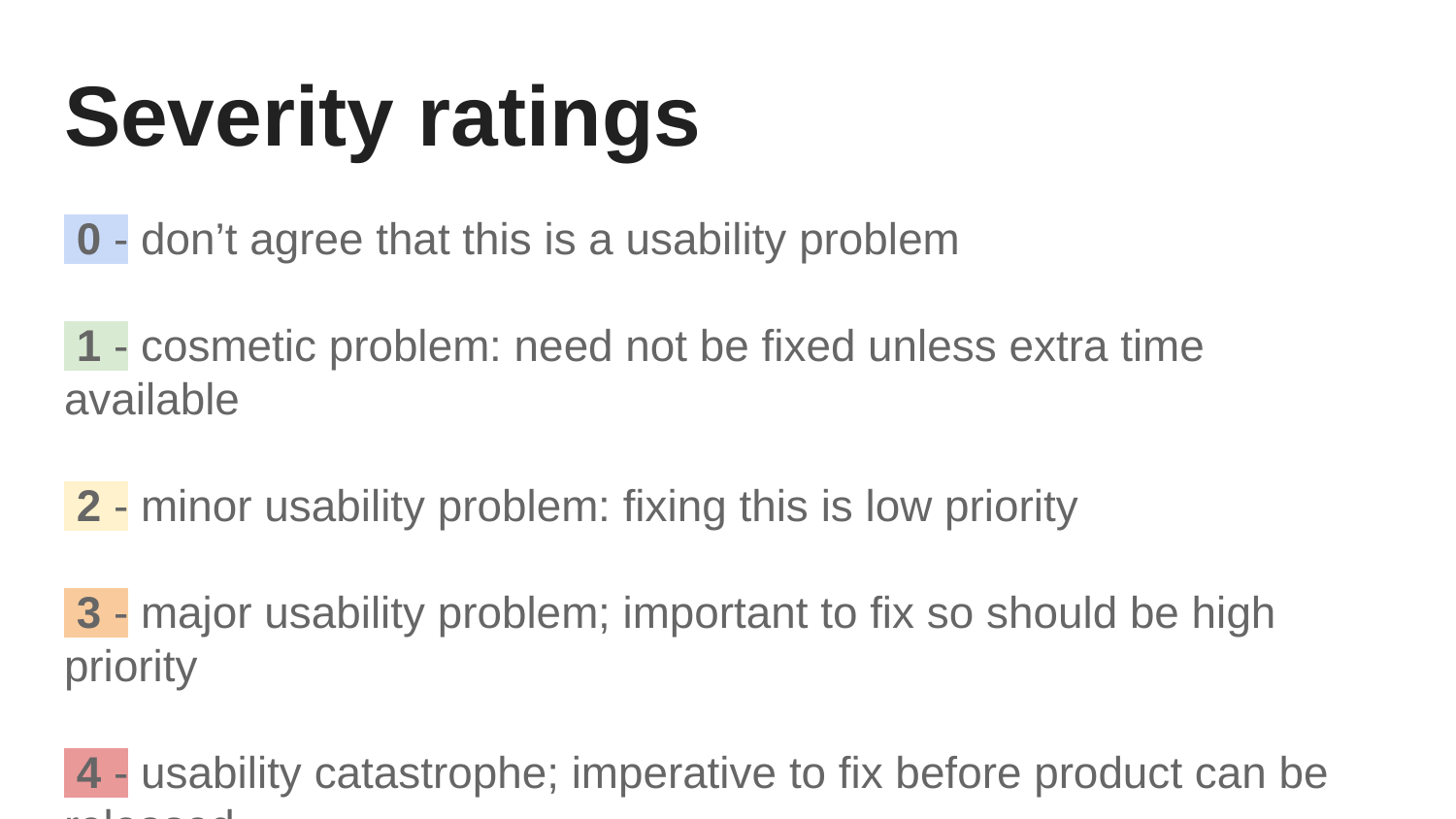

# Severity ratings
 0 - don’t agree that this is a usability problem

 1 - cosmetic problem: need not be fixed unless extra time available

 2 - minor usability problem: fixing this is low priority

 3 - major usability problem; important to fix so should be high priority

 4 - usability catastrophe; imperative to fix before product can be released